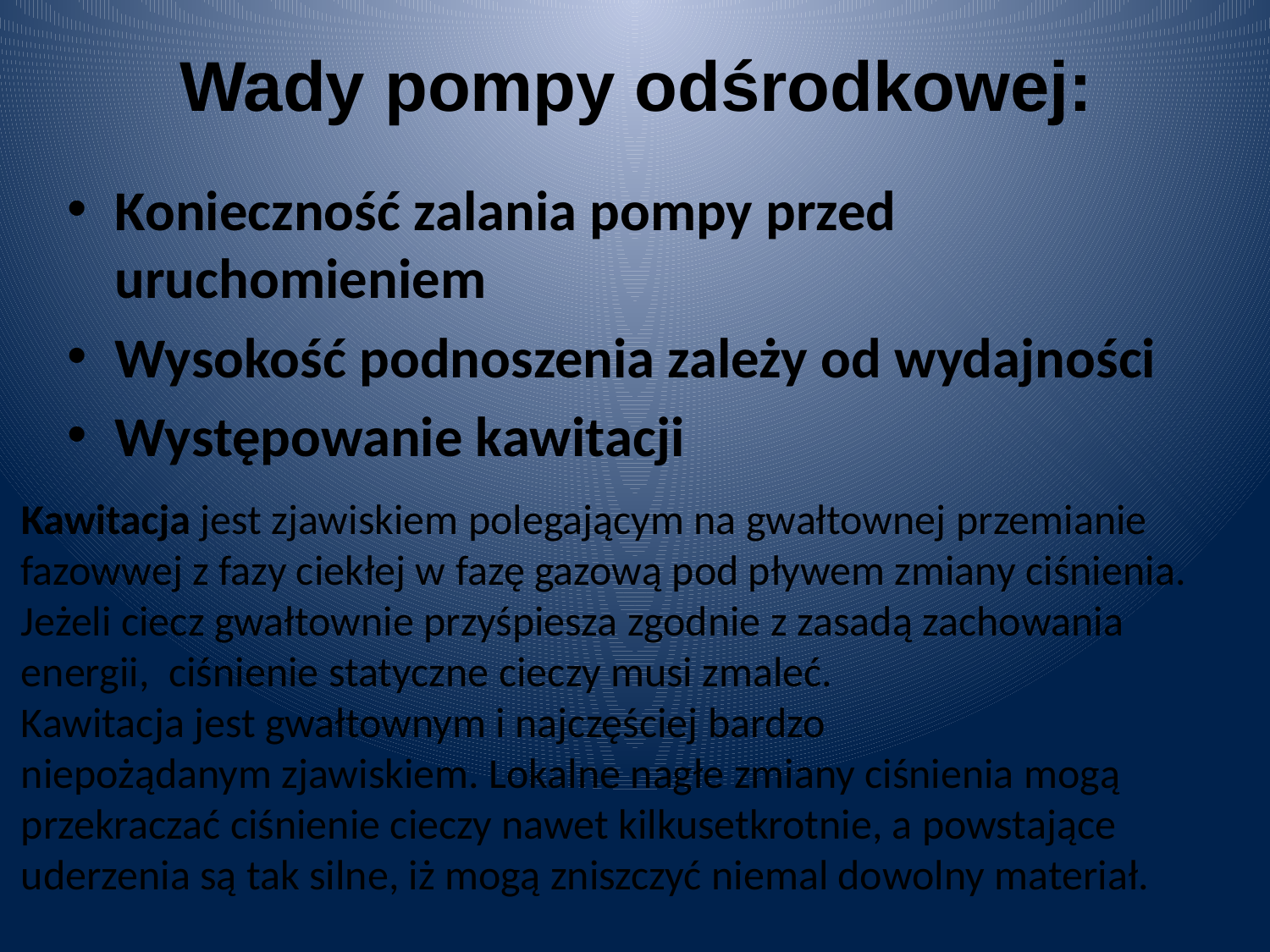

# Wady pompy odśrodkowej:
Konieczność zalania pompy przed uruchomieniem
Wysokość podnoszenia zależy od wydajności
Występowanie kawitacji
Kawitacja jest zjawiskiem polegającym na gwałtownej przemianie fazowwej z fazy ciekłej w fazę gazową pod pływem zmiany ciśnienia. Jeżeli ciecz gwałtownie przyśpiesza zgodnie z zasadą zachowania energii,  ciśnienie statyczne cieczy musi zmaleć.
Kawitacja jest gwałtownym i najczęściej bardzo niepożądanym zjawiskiem. Lokalne nagłe zmiany ciśnienia mogą przekraczać ciśnienie cieczy nawet kilkusetkrotnie, a powstające uderzenia są tak silne, iż mogą zniszczyć niemal dowolny materiał.